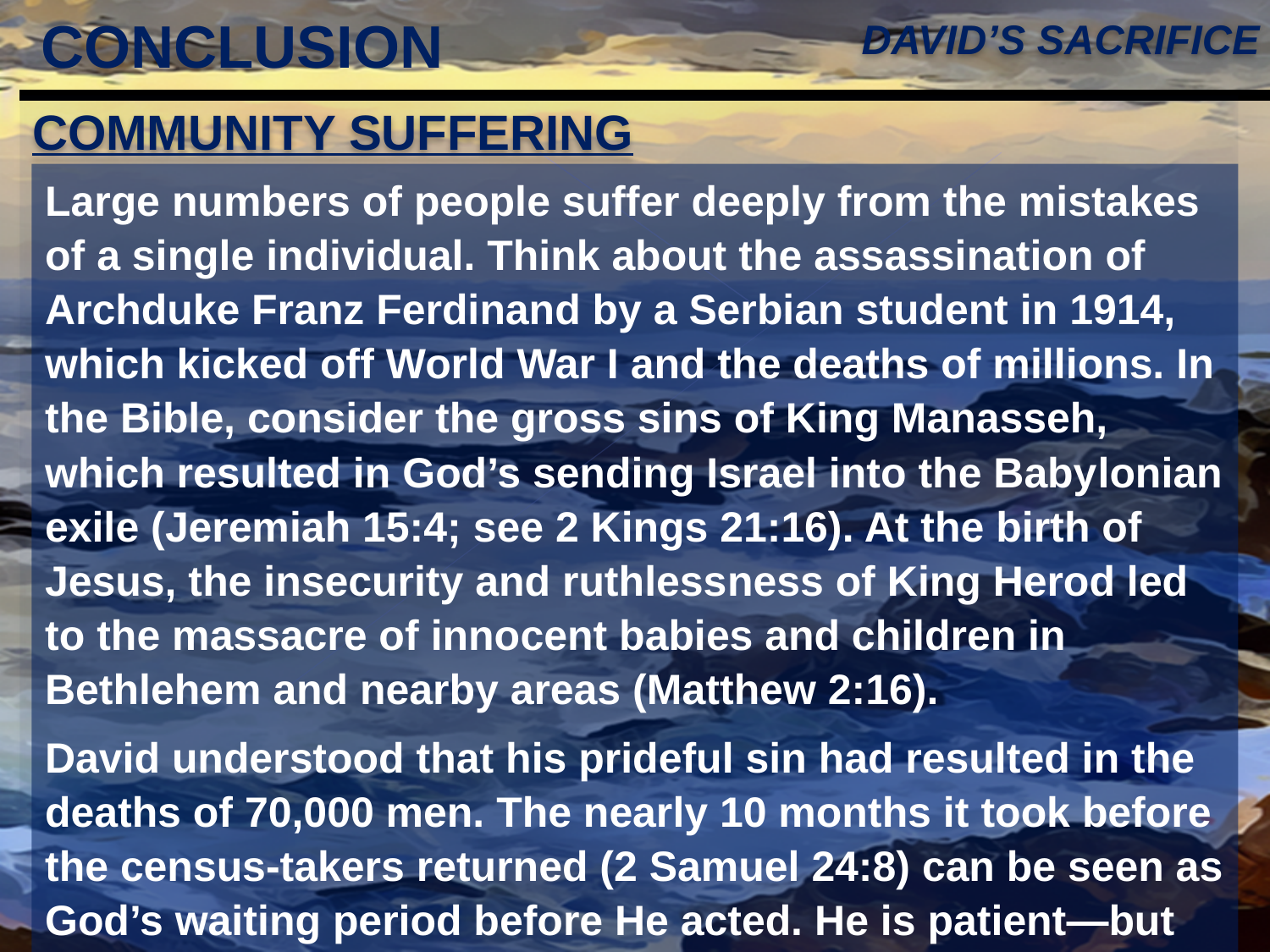

David’s Sacrifice
CONCLUSION
Community Suffering
Large numbers of people suffer deeply from the mistakes of a single individual. Think about the assassination of Archduke Franz Ferdinand by a Serbian student in 1914, which kicked off World War I and the deaths of millions. In the Bible, consider the gross sins of King Manasseh, which resulted in God’s sending Israel into the Baby­lonian exile (Jeremiah 15:4; see 2 Kings 21:16). At the birth of Jesus, the insecurity and ruthless­ness of King Herod led to the massacre of inno­cent babies and children in Bethlehem and nearby areas (Matthew 2:16).

David understood that his prideful sin had resulted in the deaths of 70,000 men. The nearly 10 months it took before the census-takers returned (2 Samuel 24:8) can be seen as God’s waiting period before He acted. He is patient—but His patience has limits (2 Peter 3:9).